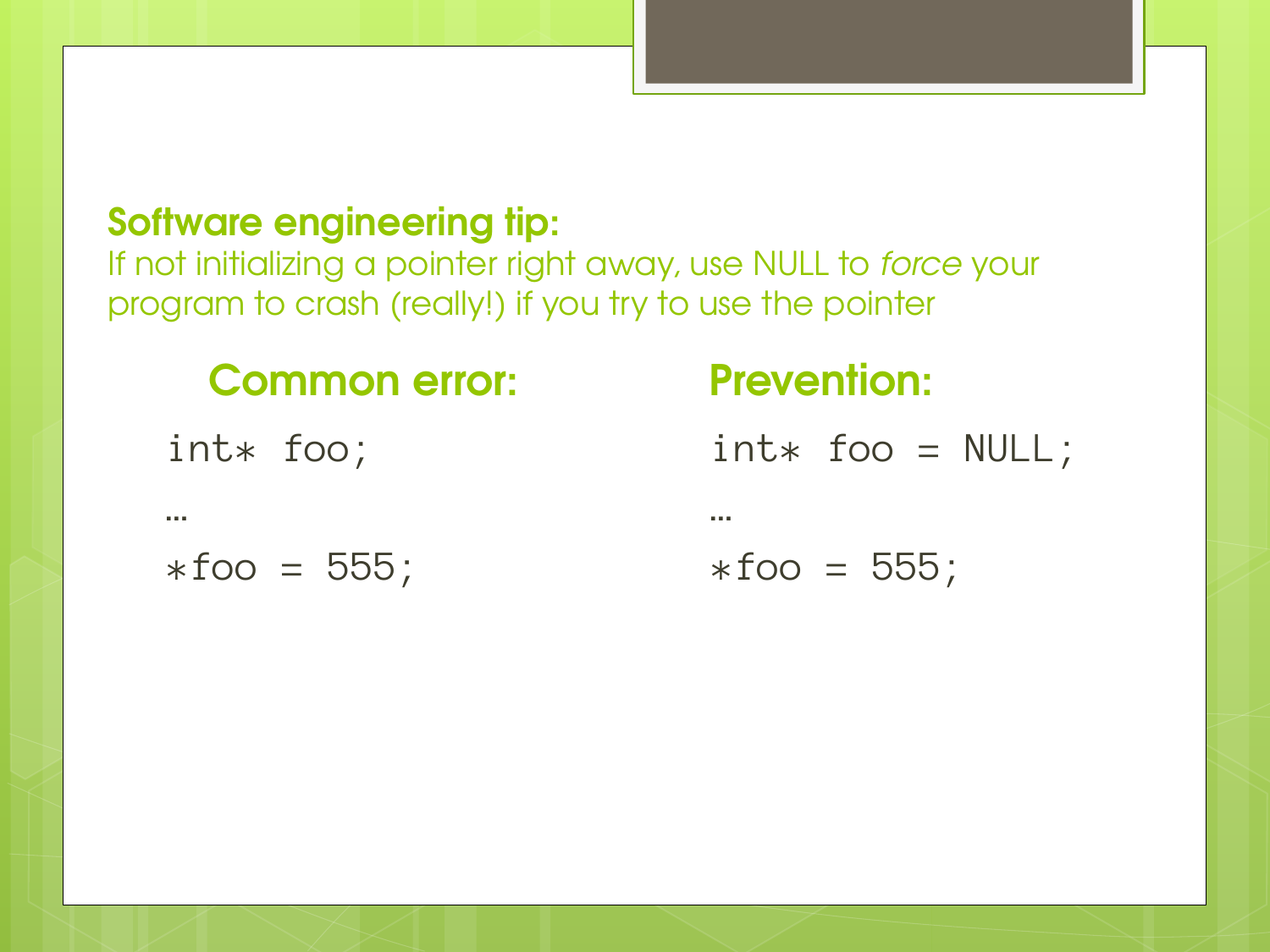

# Software engineering tip: If not initializing a pointer right away, use NULL to force your program to crash (really!) if you try to use the pointer
Common error:
Prevention:
int* foo;
…
*foo = 555;

int* foo = NULL;
…
*foo = 555;